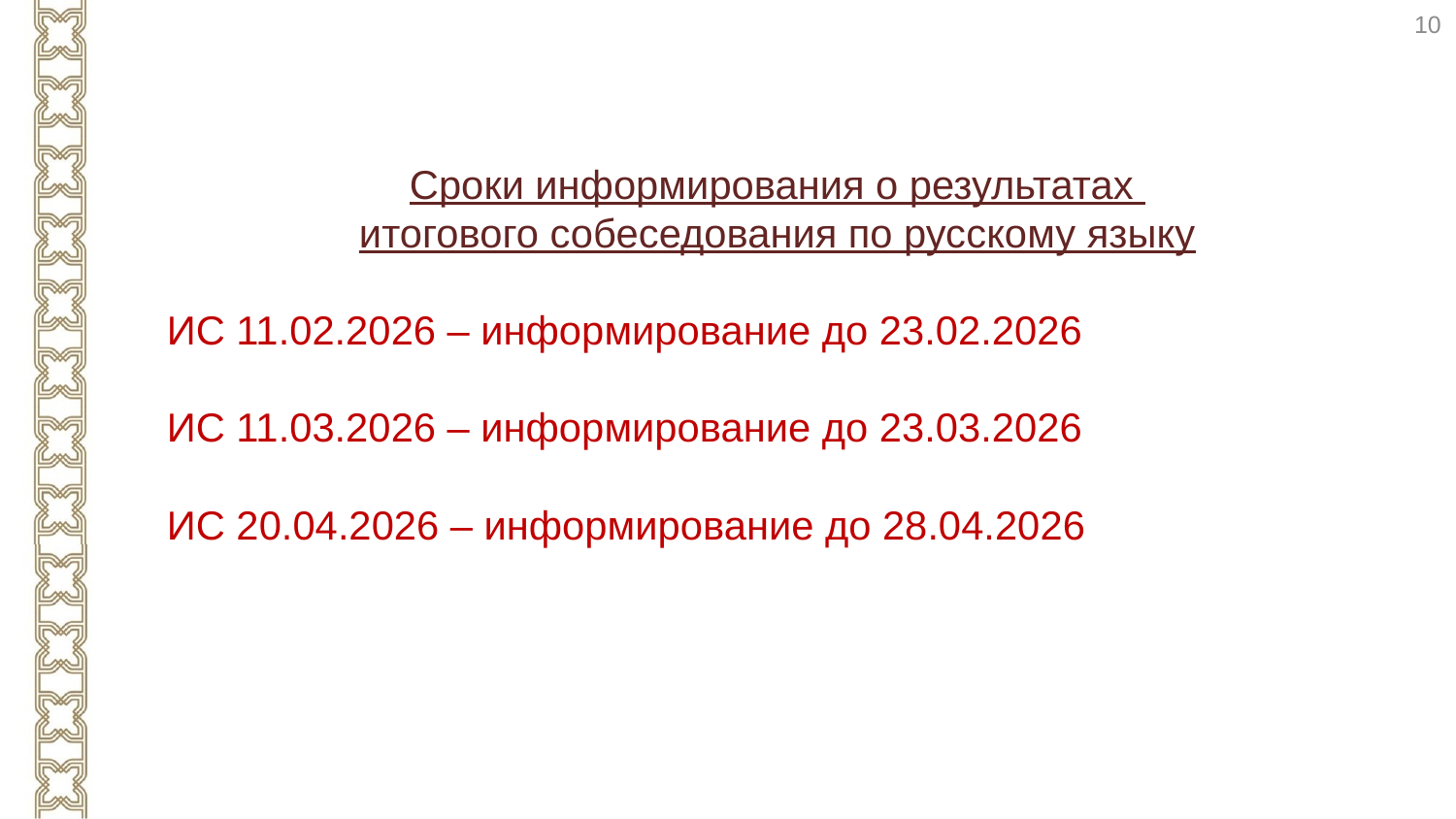

10
Сроки информирования о результатах
итогового собеседования по русскому языку

ИС 11.02.2026 – информирование до 23.02.2026

ИС 11.03.2026 – информирование до 23.03.2026

ИС 20.04.2026 – информирование до 28.04.2026